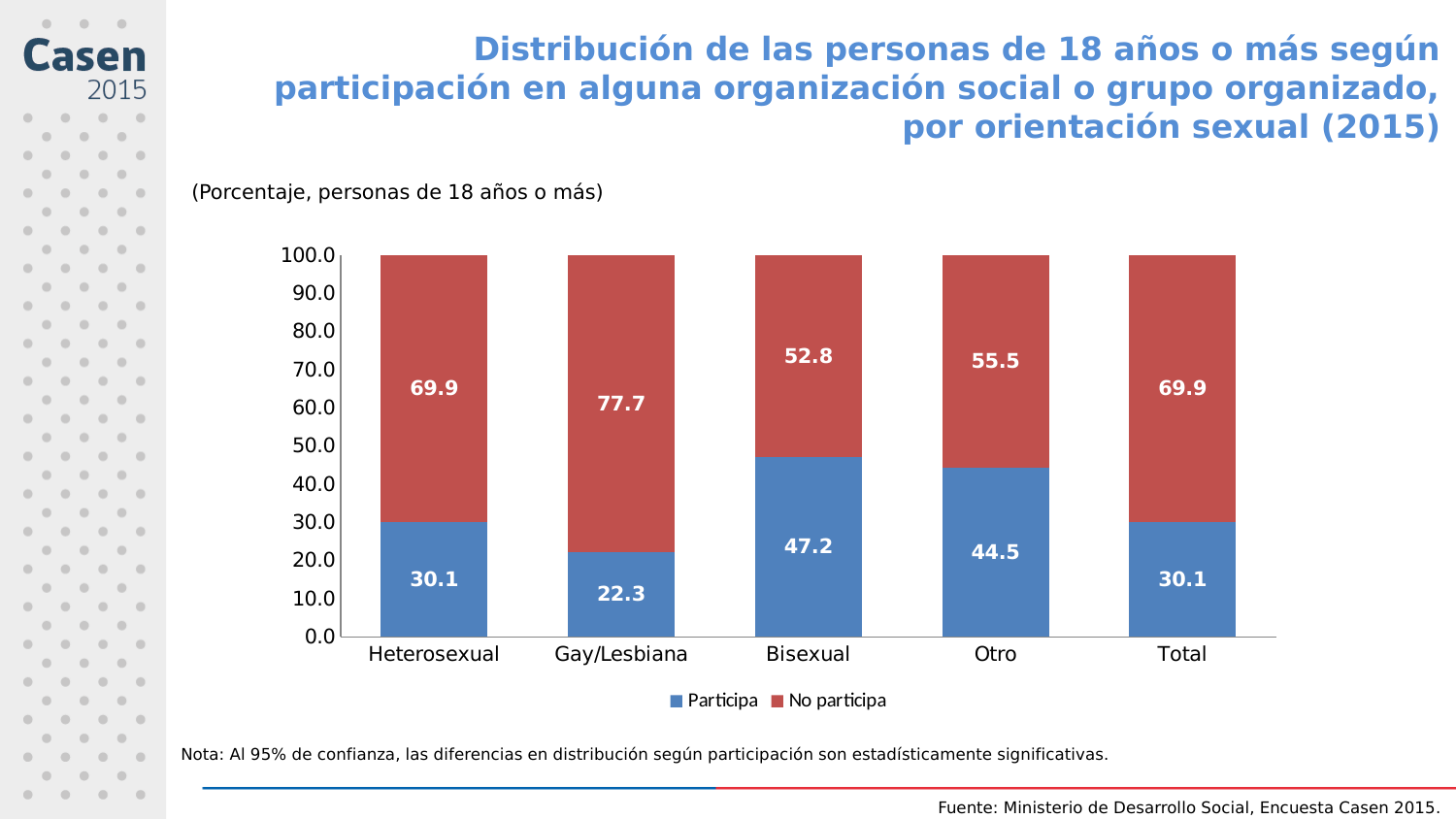

Distribución de las personas de 18 años o más según participación en alguna organización social o grupo organizado, por orientación sexual (2015)

(Porcentaje, personas de 18 años o más)

### Chart

| Category | Participa | No participa |
|---|---|---|
| Heterosexual | 30.085095889857104 | 69.9149041101429 |
| Gay/Lesbiana | 22.256011945123664 | 77.74398805487634 |
| Bisexual | 47.151688878430704 | 52.8483111215693 |
| Otro | 44.45438282647585 | 55.54561717352415 |
| Total | 30.061397395960388 | 69.93860260403962 |
Nota: Al 95% de confianza, las diferencias en distribución según participación son estadísticamente significativas.
Fuente: Ministerio de Desarrollo Social, Encuesta Casen 2015.